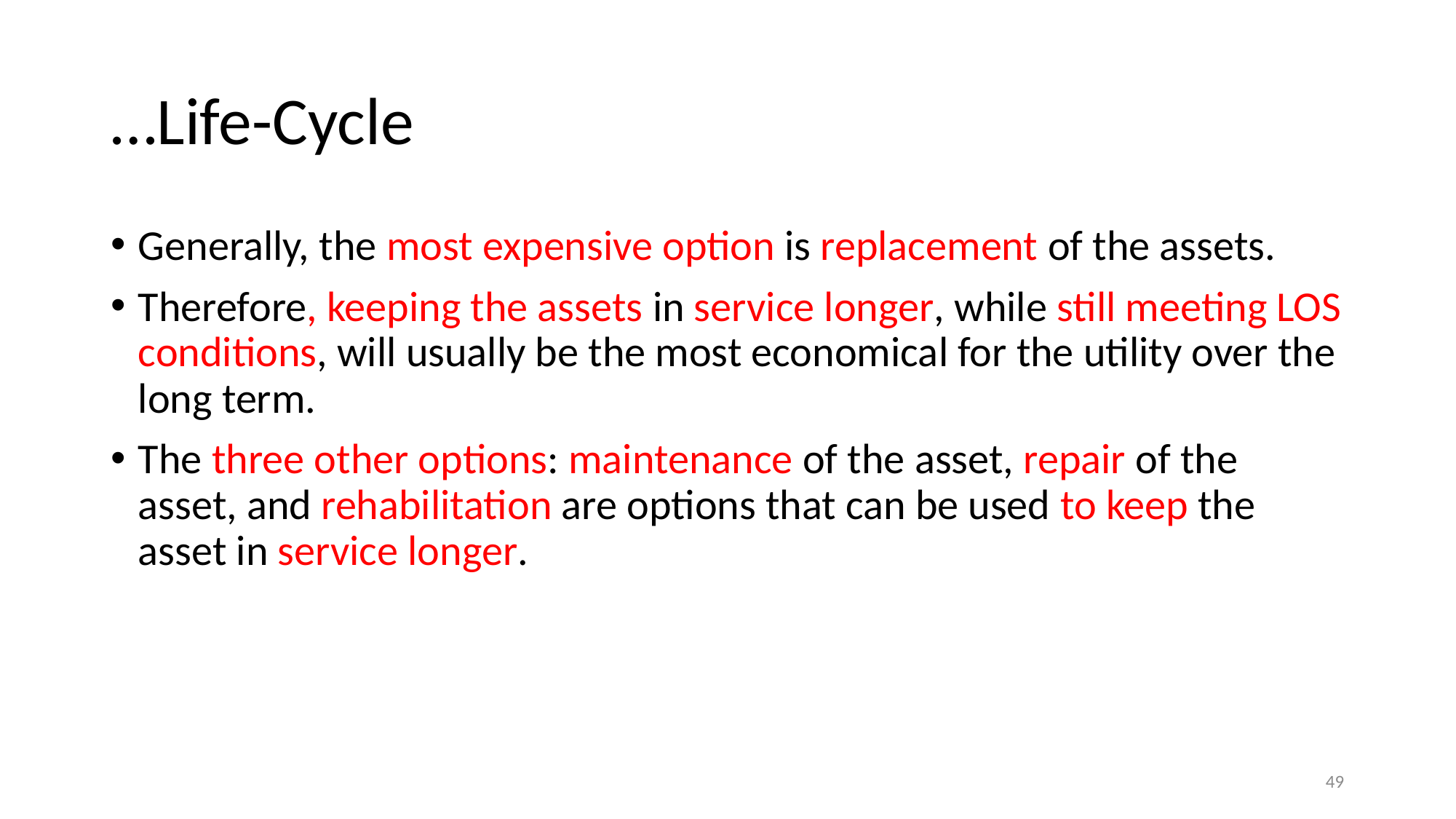

# …Life-Cycle
Generally, the most expensive option is replacement of the assets.
Therefore, keeping the assets in service longer, while still meeting LOS conditions, will usually be the most economical for the utility over the long term.
The three other options: maintenance of the asset, repair of the asset, and rehabilitation are options that can be used to keep the asset in service longer.
49